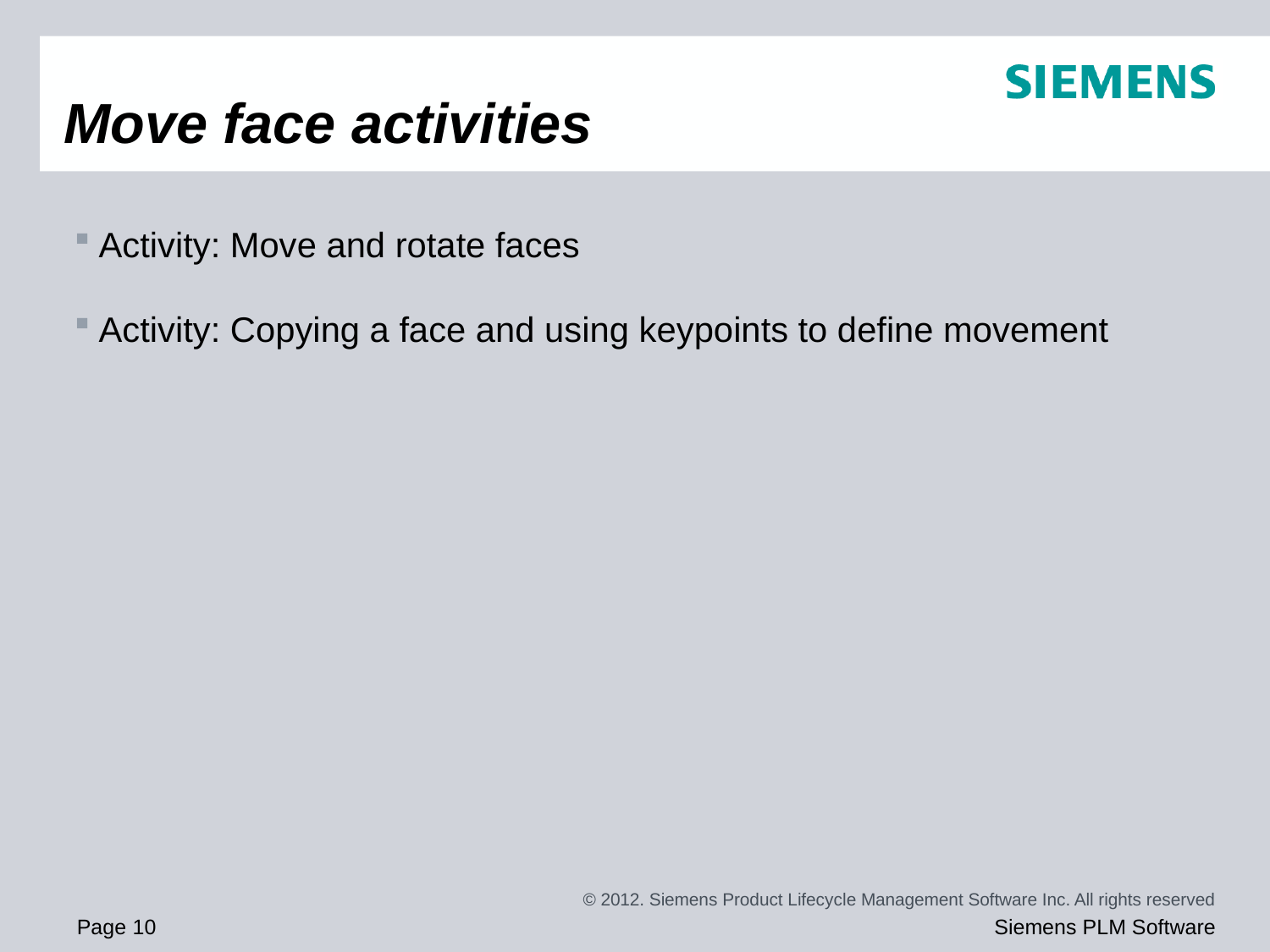

# Move face activities
Activity: Move and rotate faces

Activity: Copying a face and using keypoints to define movement